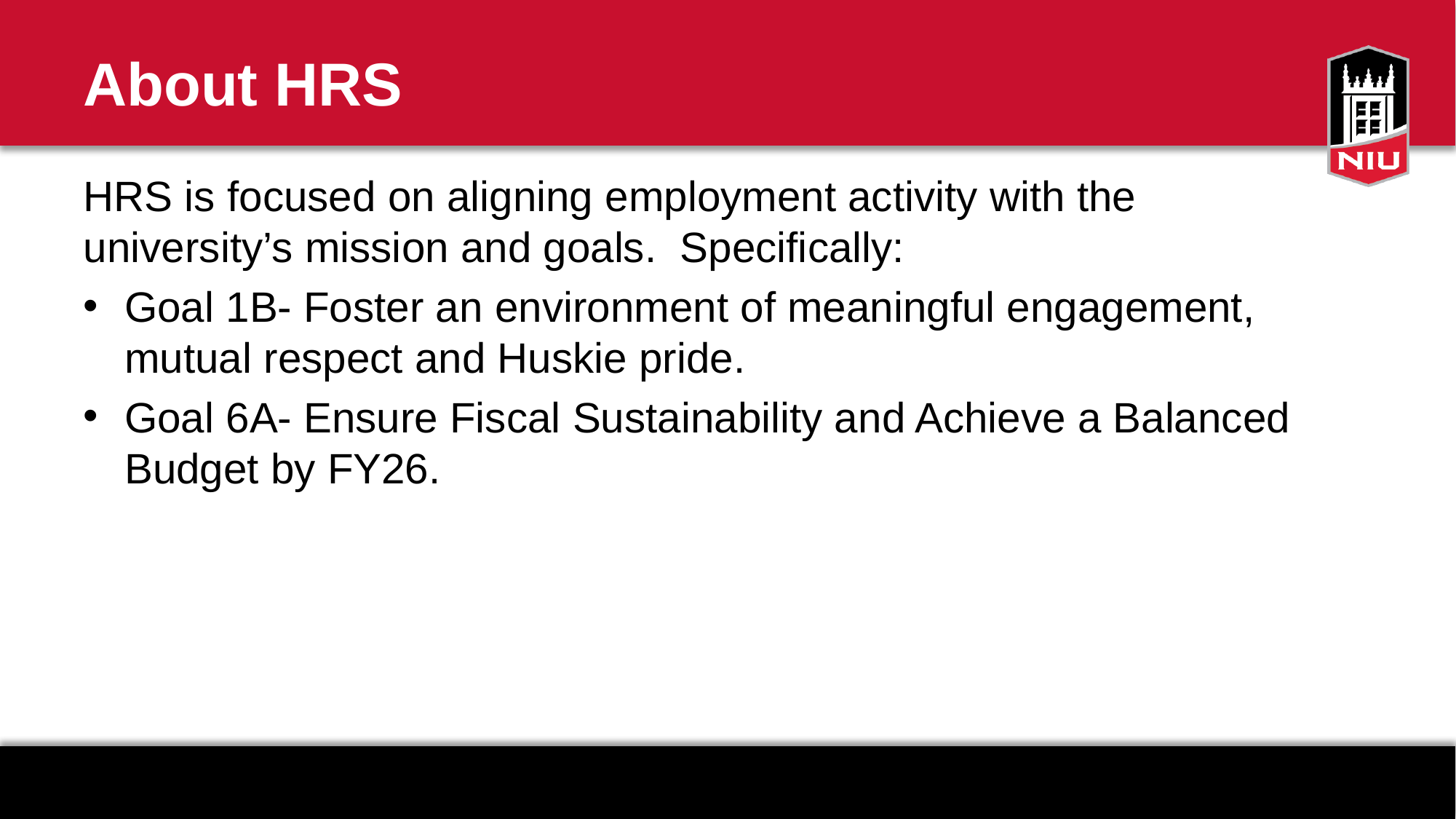

# About HRS
HRS is focused on aligning employment activity with the university’s mission and goals.  Specifically:
Goal 1B- Foster an environment of meaningful engagement, mutual respect and Huskie pride.
Goal 6A- Ensure Fiscal Sustainability and Achieve a Balanced Budget by FY26.